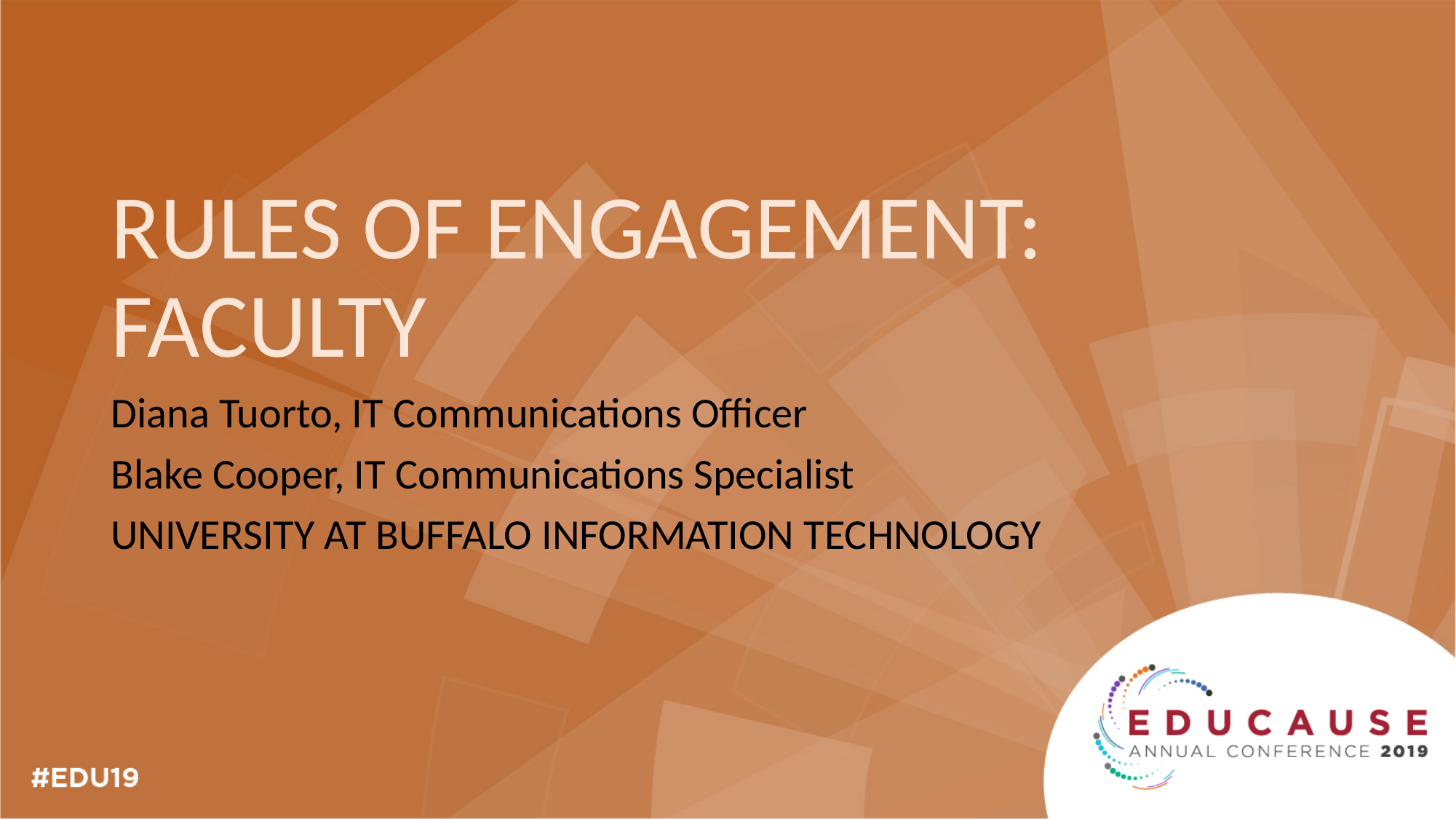

# RULES OF ENGAGEMENT: FACULTY
Diana Tuorto, IT Communications Officer
Blake Cooper, IT Communications Specialist
UNIVERSITY AT BUFFALO INFORMATION TECHNOLOGY